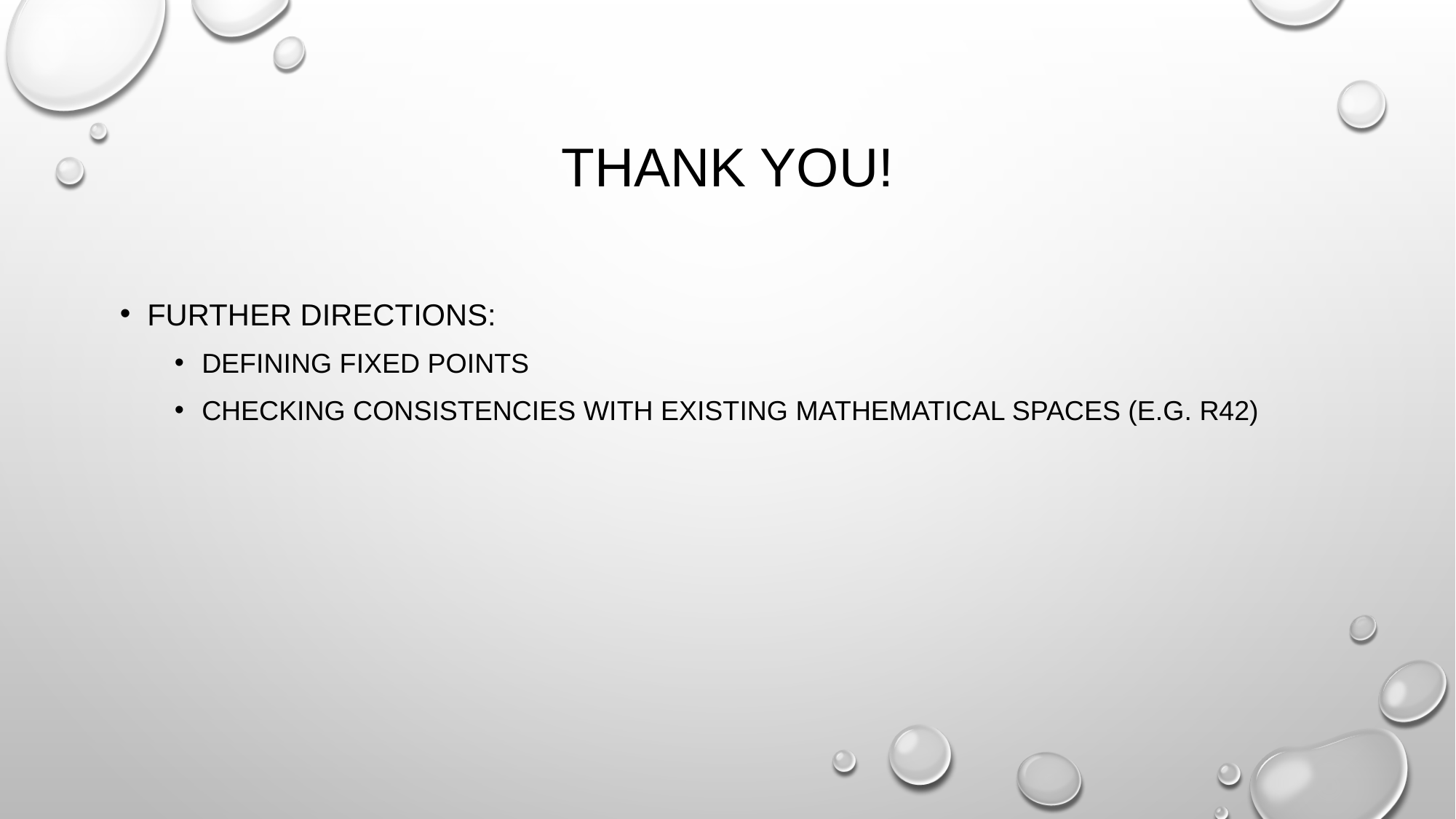

# Thank you!
Further directions:
Defining fixed points
Checking consistencies with existing mathematical spaces (e.g. R42)